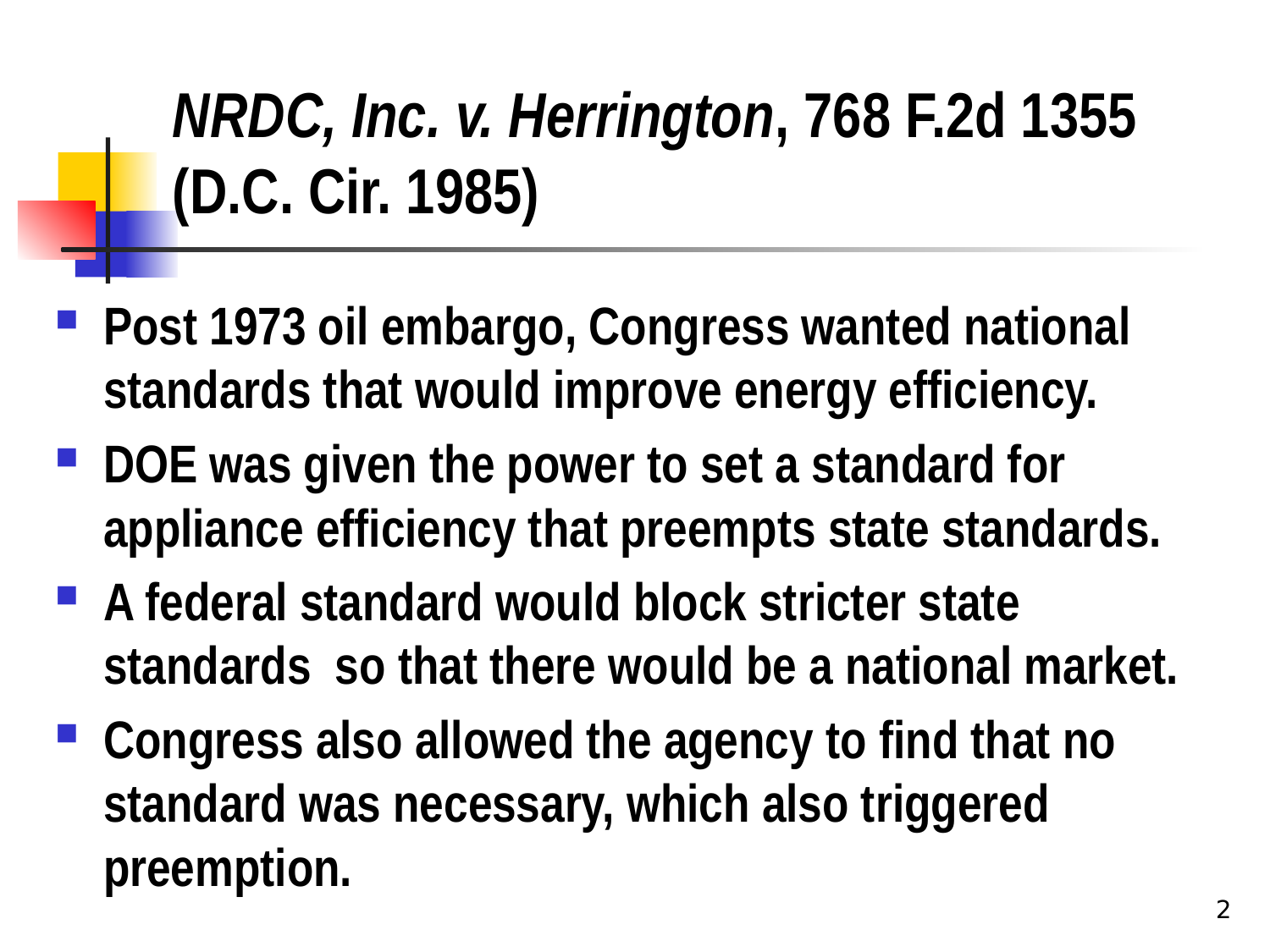

# NRDC, Inc. v. Herrington, 768 F.2d 1355 (D.C. Cir. 1985)
Post 1973 oil embargo, Congress wanted national standards that would improve energy efficiency.
DOE was given the power to set a standard for appliance efficiency that preempts state standards.
A federal standard would block stricter state standards  so that there would be a national market.
Congress also allowed the agency to find that no standard was necessary, which also triggered preemption.
2